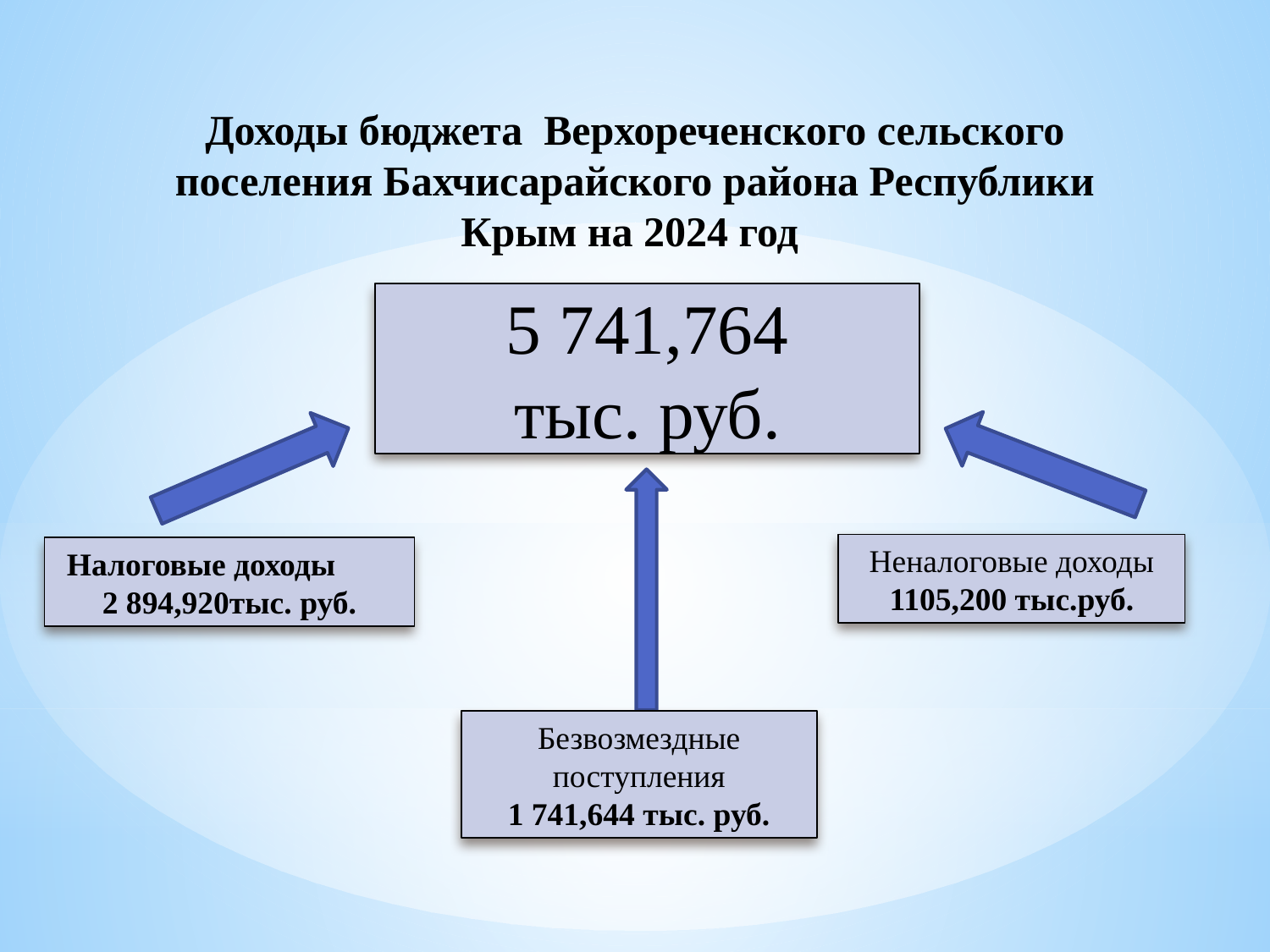

Доходы бюджета  Верхореченского сельского поселения Бахчисарайского района Республики Крым на 2024 год
5 741,764
тыс. руб.

Неналоговые доходы
1105,200 тыс.руб.
Налоговые доходы        2 894,920тыс. руб.

Безвозмездные поступления
1 741,644 тыс. руб.